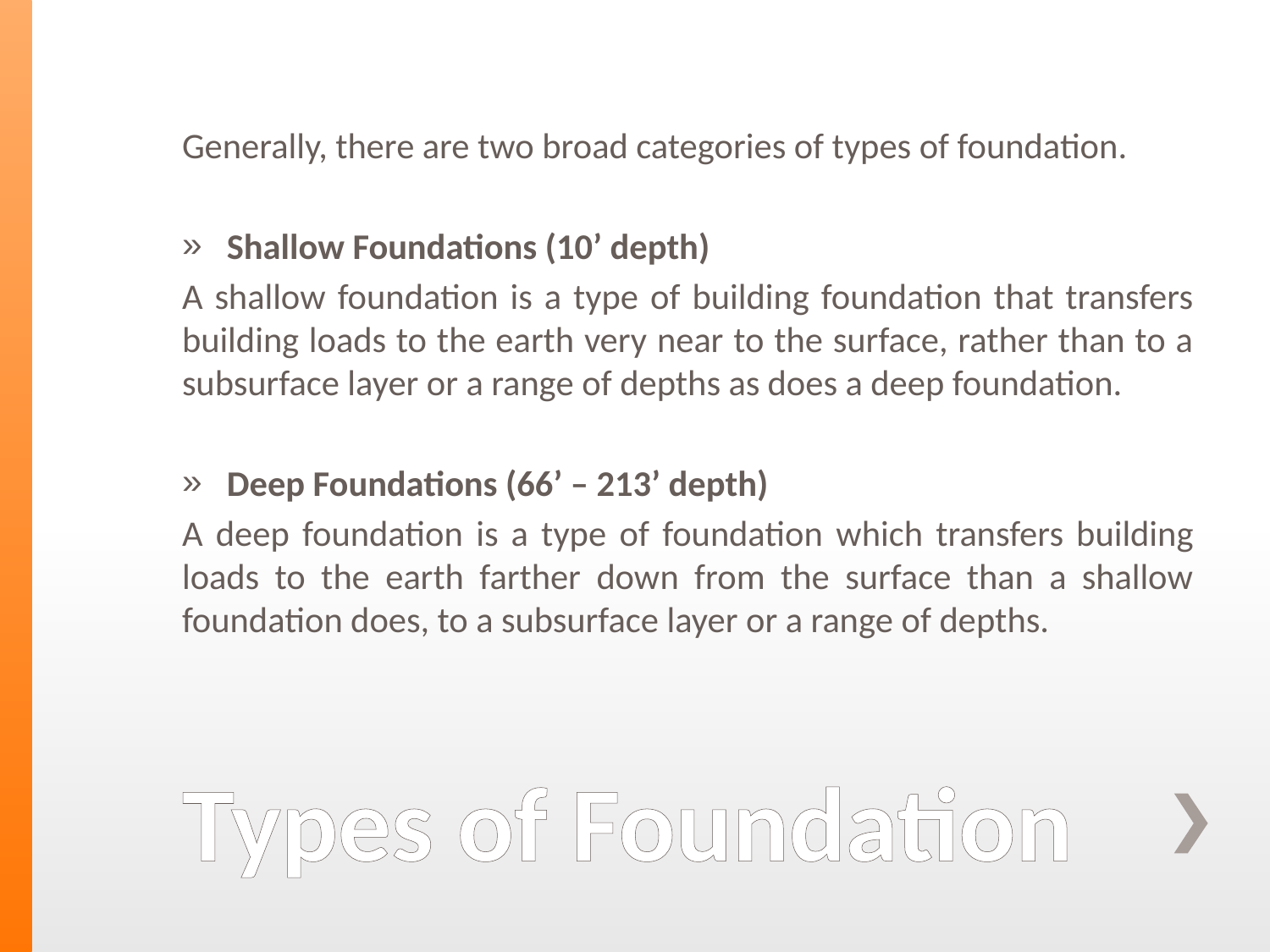

Generally, there are two broad categories of types of foundation.

Shallow Foundations (10’ depth)
A shallow foundation is a type of building foundation that transfers building loads to the earth very near to the surface, rather than to a subsurface layer or a range of depths as does a deep foundation.

Deep Foundations (66’ – 213’ depth)
A deep foundation is a type of foundation which transfers building loads to the earth farther down from the surface than a shallow foundation does, to a subsurface layer or a range of depths.
# Types of Foundation